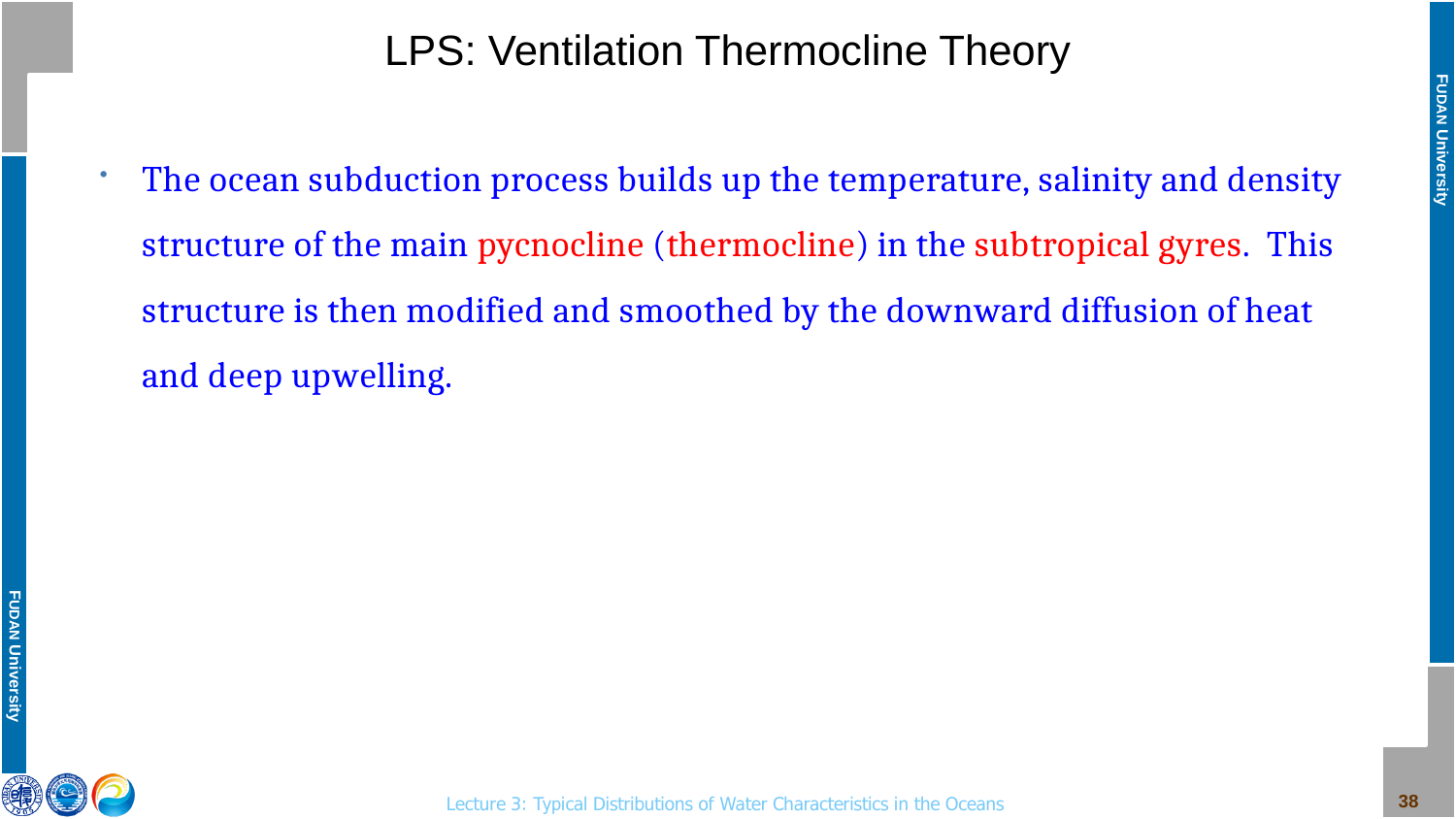

# LPS: Ventilation Thermocline Theory
The ocean subduction process builds up the temperature, salinity and density structure of the main pycnocline (thermocline) in the subtropical gyres.  This structure is then modified and smoothed by the downward diffusion of heat and deep upwelling.